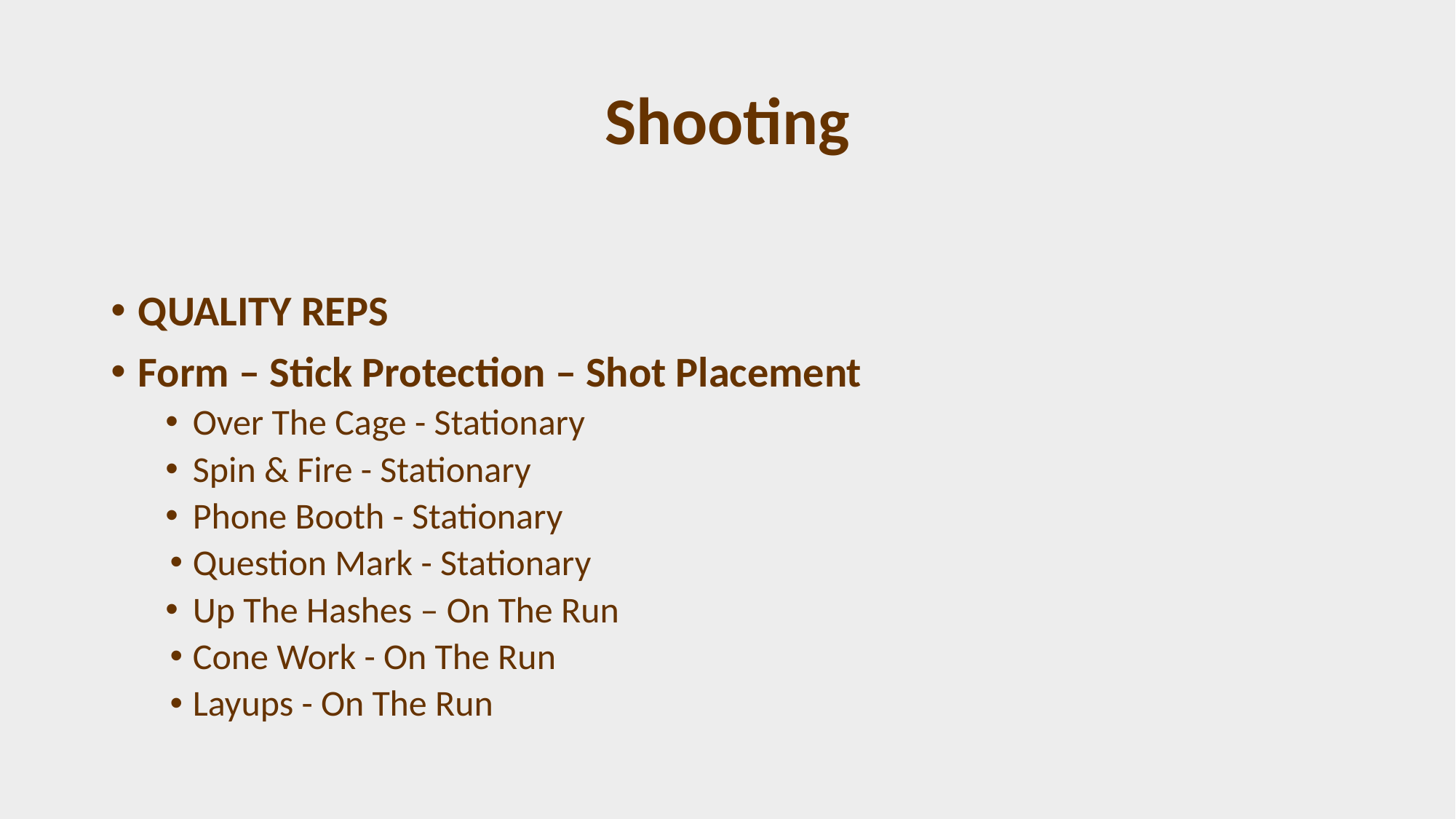

# Shooting

QUALITY REPS
Form – Stick Protection – Shot Placement
Over The Cage - Stationary
Spin & Fire - Stationary
Phone Booth - Stationary
Question Mark - Stationary
Up The Hashes – On The Run
Cone Work - On The Run
Layups - On The Run